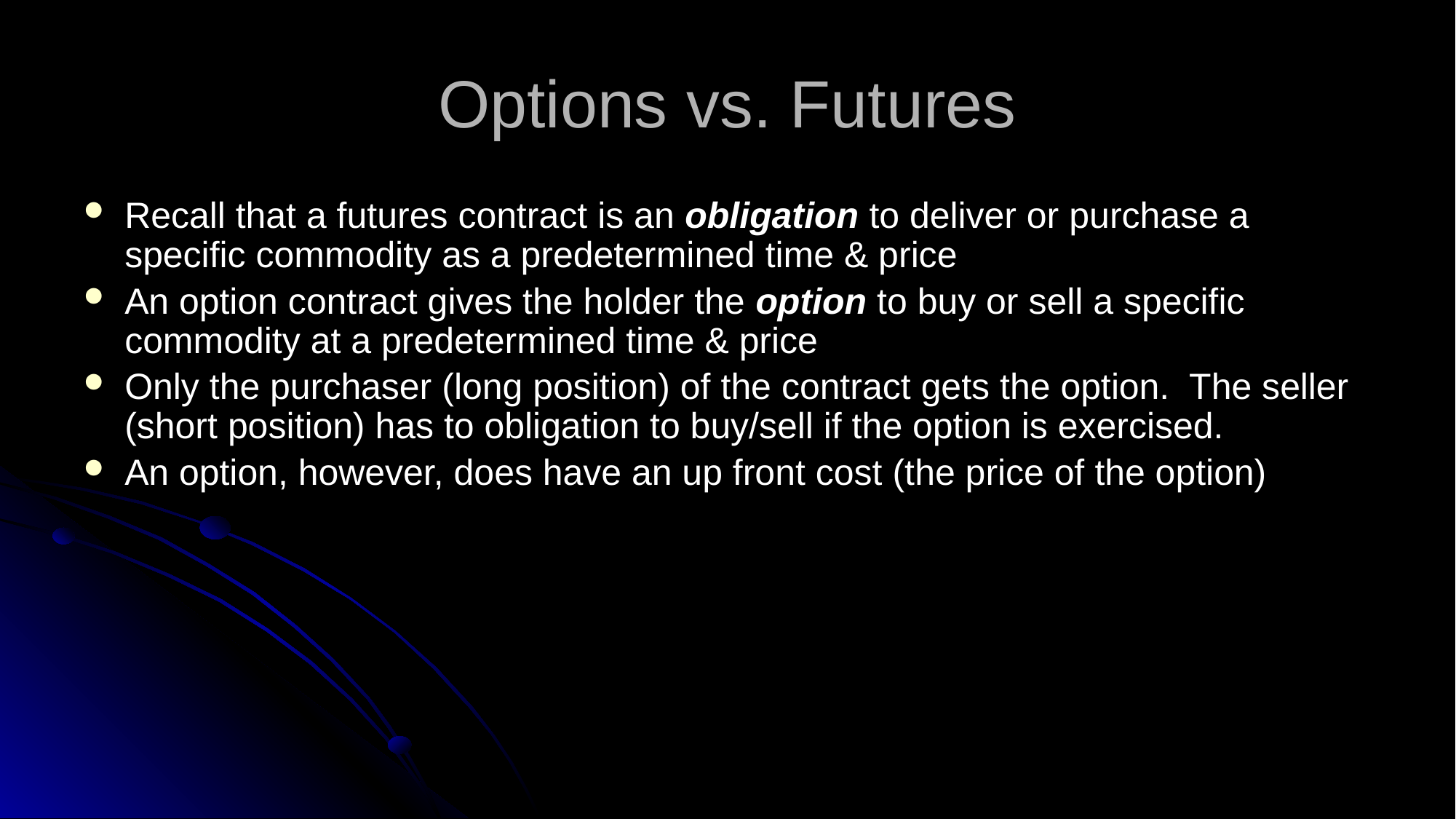

# Options vs. Futures
Recall that a futures contract is an obligation to deliver or purchase a specific commodity as a predetermined time & price
An option contract gives the holder the option to buy or sell a specific commodity at a predetermined time & price
Only the purchaser (long position) of the contract gets the option.  The seller (short position) has to obligation to buy/sell if the option is exercised.
An option, however, does have an up front cost (the price of the option)